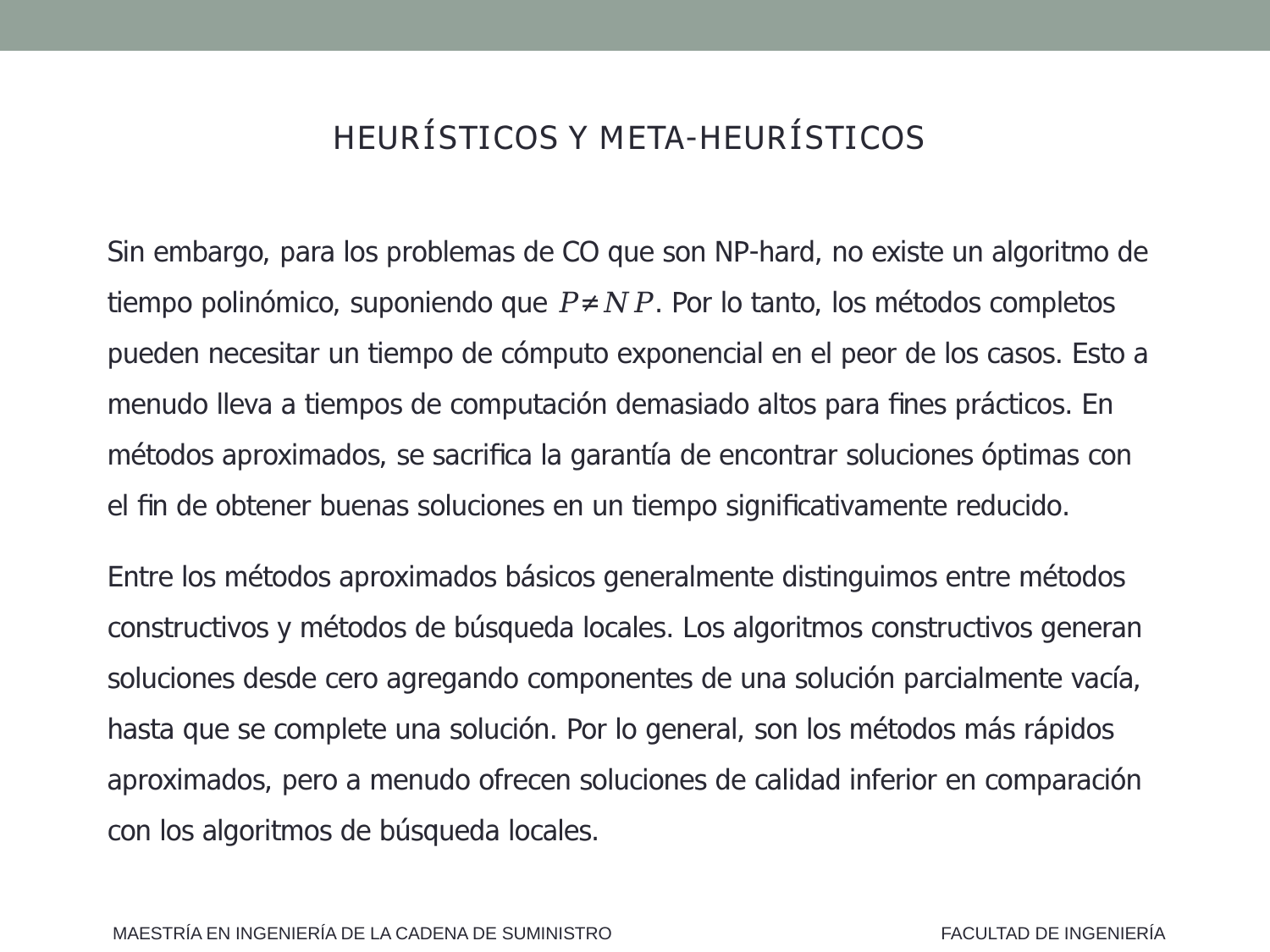

HEURÍSTICOS Y META-HEURÍSTICOS

Sin embargo, para los problemas de CO que son NP-hard, no existe un algoritmo de tiempo polinómico, suponiendo que 𝑃≠𝑁𝑃. Por lo tanto, los métodos completos pueden necesitar un tiempo de cómputo exponencial en el peor de los casos. Esto a menudo lleva a tiempos de computación demasiado altos para fines prácticos. En métodos aproximados, se sacrifica la garantía de encontrar soluciones óptimas con el fin de obtener buenas soluciones en un tiempo significativamente reducido.
Entre los métodos aproximados básicos generalmente distinguimos entre métodos constructivos y métodos de búsqueda locales. Los algoritmos constructivos generan soluciones desde cero agregando componentes de una solución parcialmente vacía, hasta que se complete una solución. Por lo general, son los métodos más rápidos aproximados, pero a menudo ofrecen soluciones de calidad inferior en comparación con los algoritmos de búsqueda locales.
MAESTRÍA EN INGENIERÍA DE LA CADENA DE SUMINISTRO
FACULTAD DE INGENIERÍA